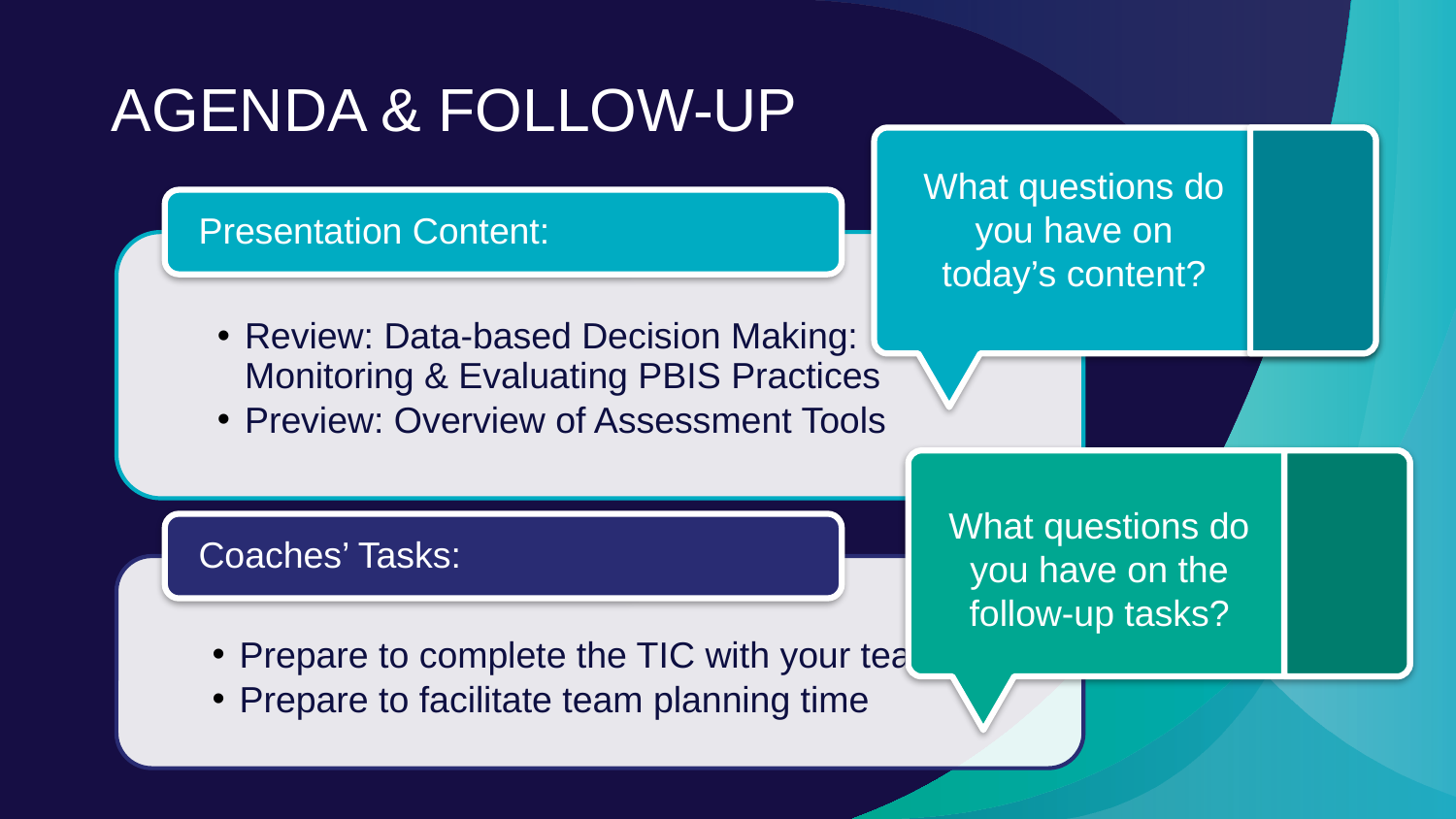

AGENDA & FOLLOW-UP

What questions do you have on today’s content?
Review: Data-based Decision Making: Monitoring & Evaluating PBIS Practices
Preview: Overview of Assessment Tools
Presentation Content:
Prepare to complete the TIC with your team
Prepare to facilitate team planning time
Coaches’ Tasks:

What questions do you have on the follow-up tasks?